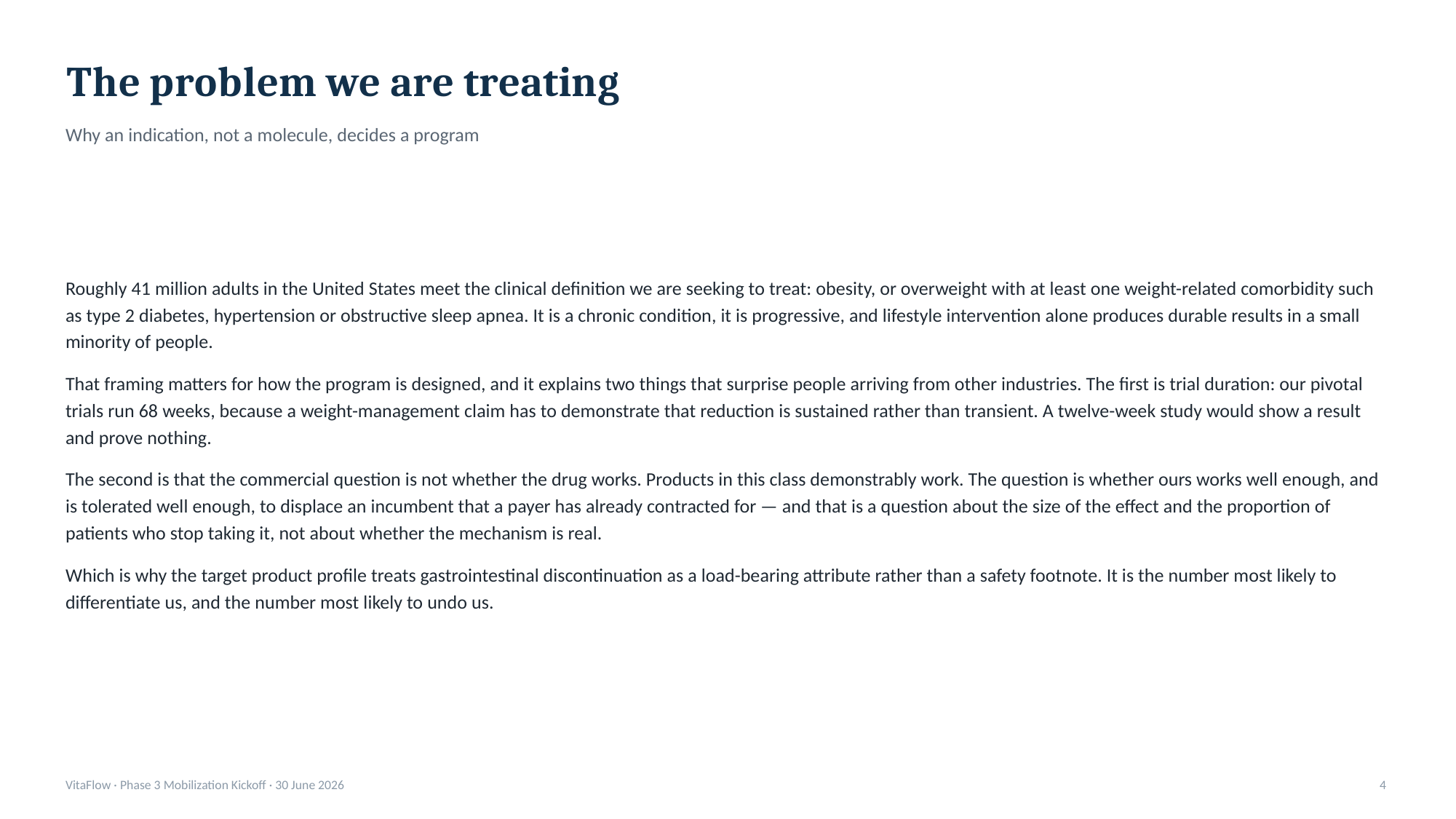

The problem we are treating
Why an indication, not a molecule, decides a program
Roughly 41 million adults in the United States meet the clinical definition we are seeking to treat: obesity, or overweight with at least one weight-related comorbidity such as type 2 diabetes, hypertension or obstructive sleep apnea. It is a chronic condition, it is progressive, and lifestyle intervention alone produces durable results in a small minority of people.
That framing matters for how the program is designed, and it explains two things that surprise people arriving from other industries. The first is trial duration: our pivotal trials run 68 weeks, because a weight-management claim has to demonstrate that reduction is sustained rather than transient. A twelve-week study would show a result and prove nothing.
The second is that the commercial question is not whether the drug works. Products in this class demonstrably work. The question is whether ours works well enough, and is tolerated well enough, to displace an incumbent that a payer has already contracted for — and that is a question about the size of the effect and the proportion of patients who stop taking it, not about whether the mechanism is real.
Which is why the target product profile treats gastrointestinal discontinuation as a load-bearing attribute rather than a safety footnote. It is the number most likely to differentiate us, and the number most likely to undo us.
VitaFlow · Phase 3 Mobilization Kickoff · 30 June 2026
4